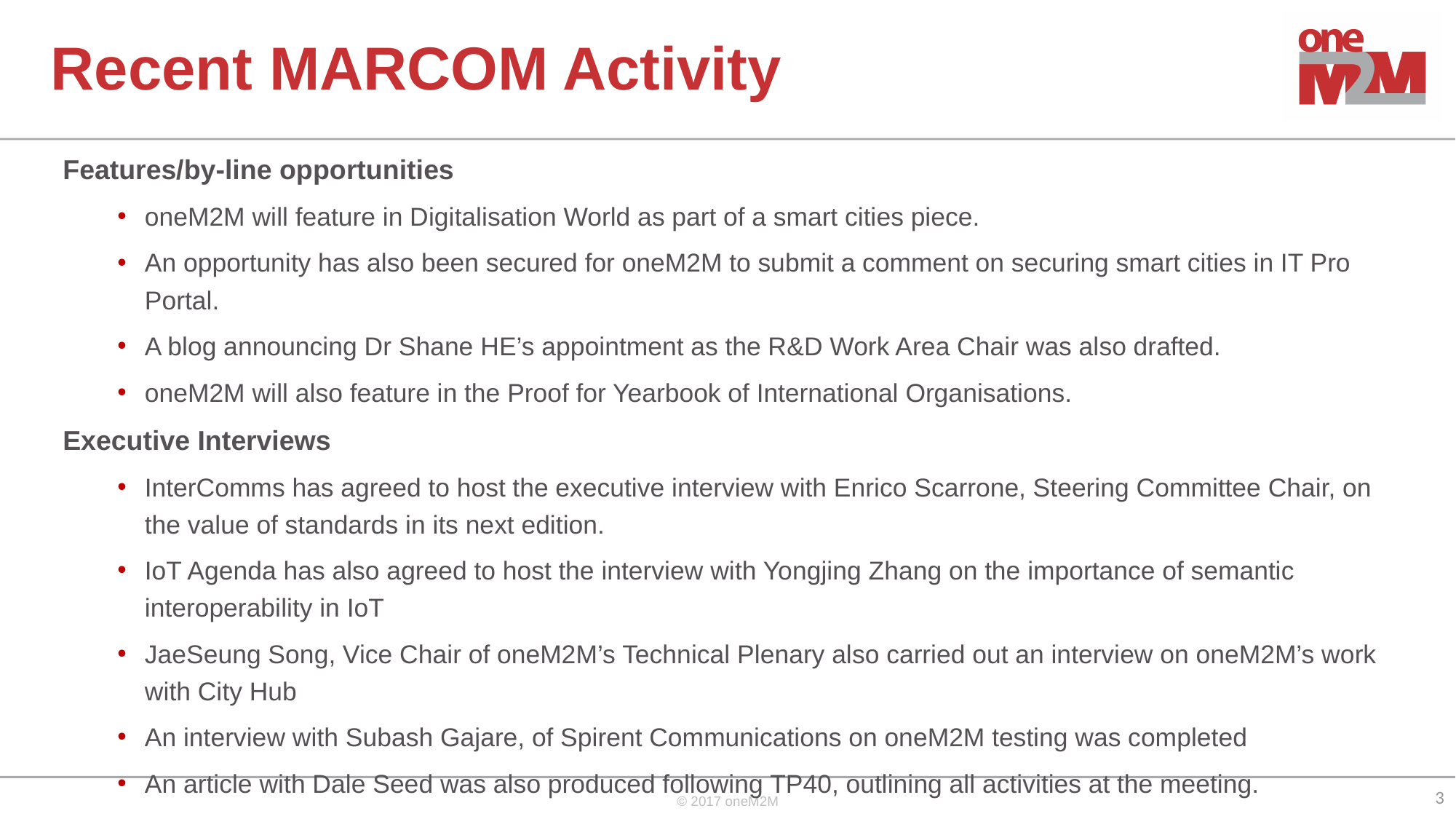

# Recent MARCOM Activity
Features/by-line opportunities
oneM2M will feature in Digitalisation World as part of a smart cities piece.
An opportunity has also been secured for oneM2M to submit a comment on securing smart cities in IT Pro Portal.
A blog announcing Dr Shane HE’s appointment as the R&D Work Area Chair was also drafted.
oneM2M will also feature in the Proof for Yearbook of International Organisations.
Executive Interviews
InterComms has agreed to host the executive interview with Enrico Scarrone, Steering Committee Chair, on the value of standards in its next edition.
IoT Agenda has also agreed to host the interview with Yongjing Zhang on the importance of semantic interoperability in IoT
JaeSeung Song, Vice Chair of oneM2M’s Technical Plenary also carried out an interview on oneM2M’s work with City Hub
An interview with Subash Gajare, of Spirent Communications on oneM2M testing was completed
An article with Dale Seed was also produced following TP40, outlining all activities at the meeting.

3